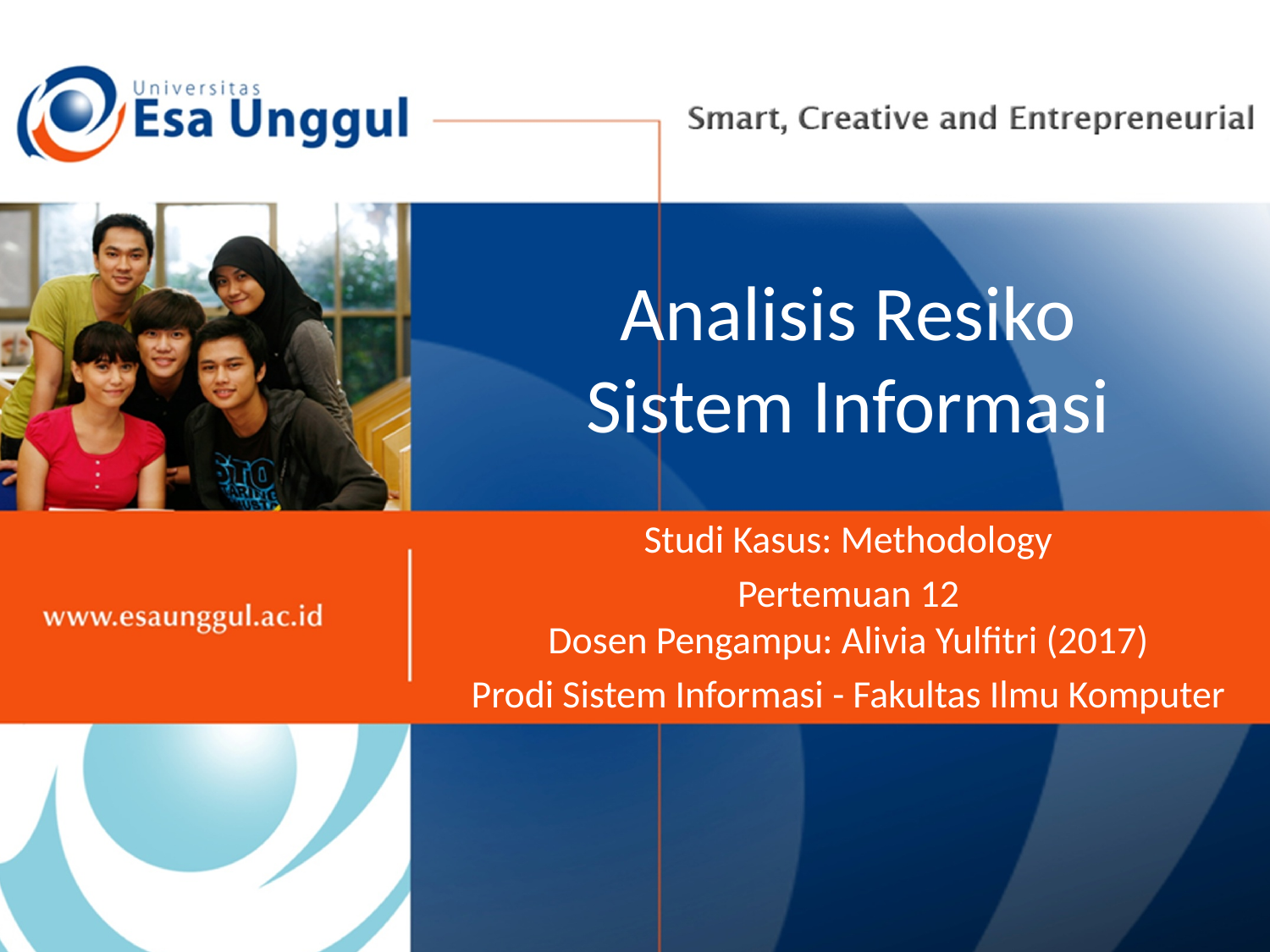

# Analisis Resiko Sistem Informasi
Studi Kasus: Methodology
Pertemuan 12
Dosen Pengampu: Alivia Yulfitri (2017)
Prodi Sistem Informasi - Fakultas Ilmu Komputer